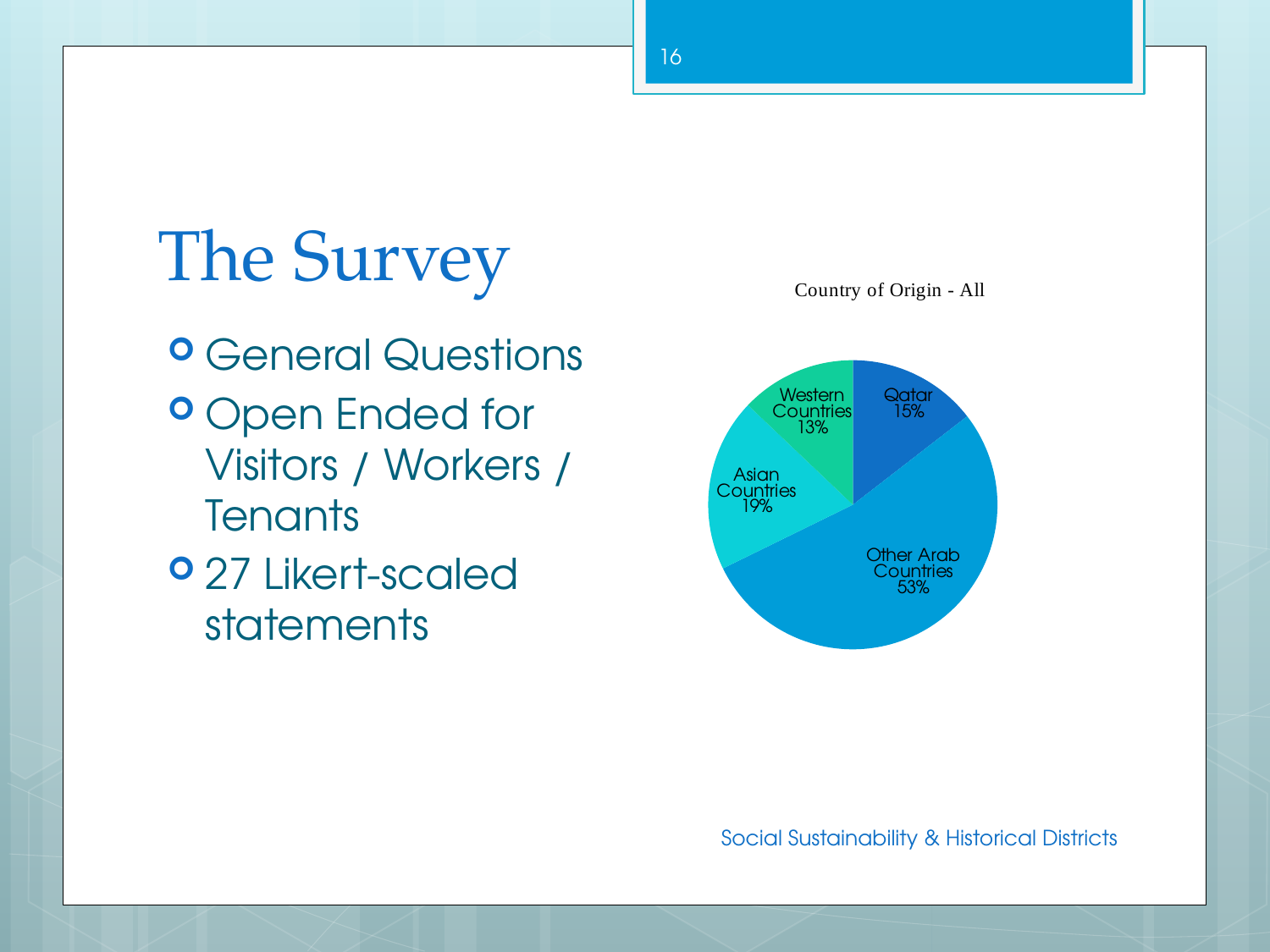

16
# The Survey

### Chart

| Category |  |
|---|---|
| Qatar | 9.0 |
| Other Arab Countries | 33.0 |
| Asian Countries | 12.0 |
| Western Countries | 8.0 |
General Questions
Open Ended for Visitors / Workers / Tenants
27 Likert-scaled statements
Social Sustainability & Historical Districts